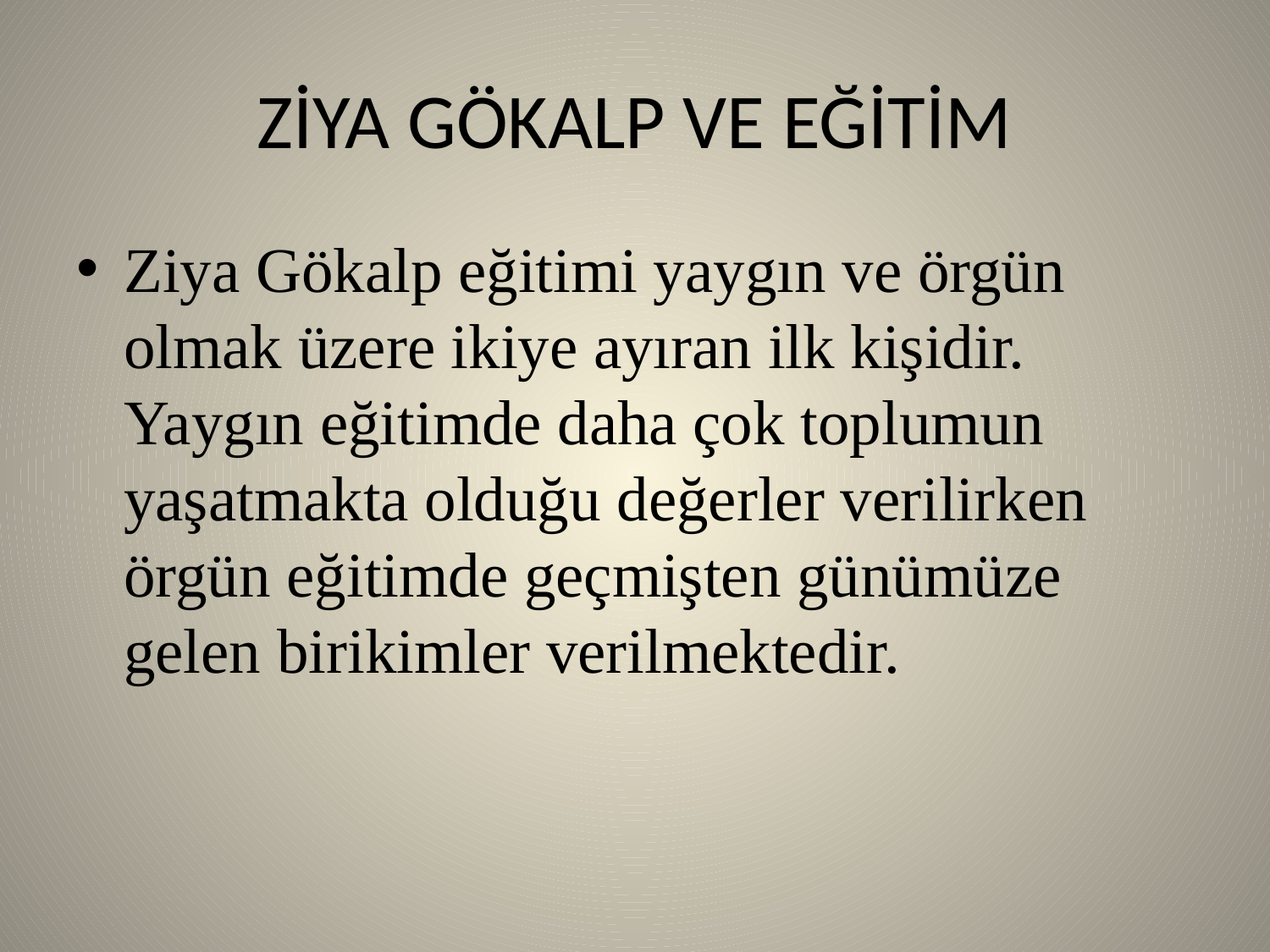

# ZİYA GÖKALP VE EĞİTİM
Ziya Gökalp eğitimi yaygın ve örgün olmak üzere ikiye ayıran ilk kişidir. Yaygın eğitimde daha çok toplumun yaşatmakta olduğu değerler verilirken örgün eğitimde geçmişten günümüze gelen birikimler verilmektedir.